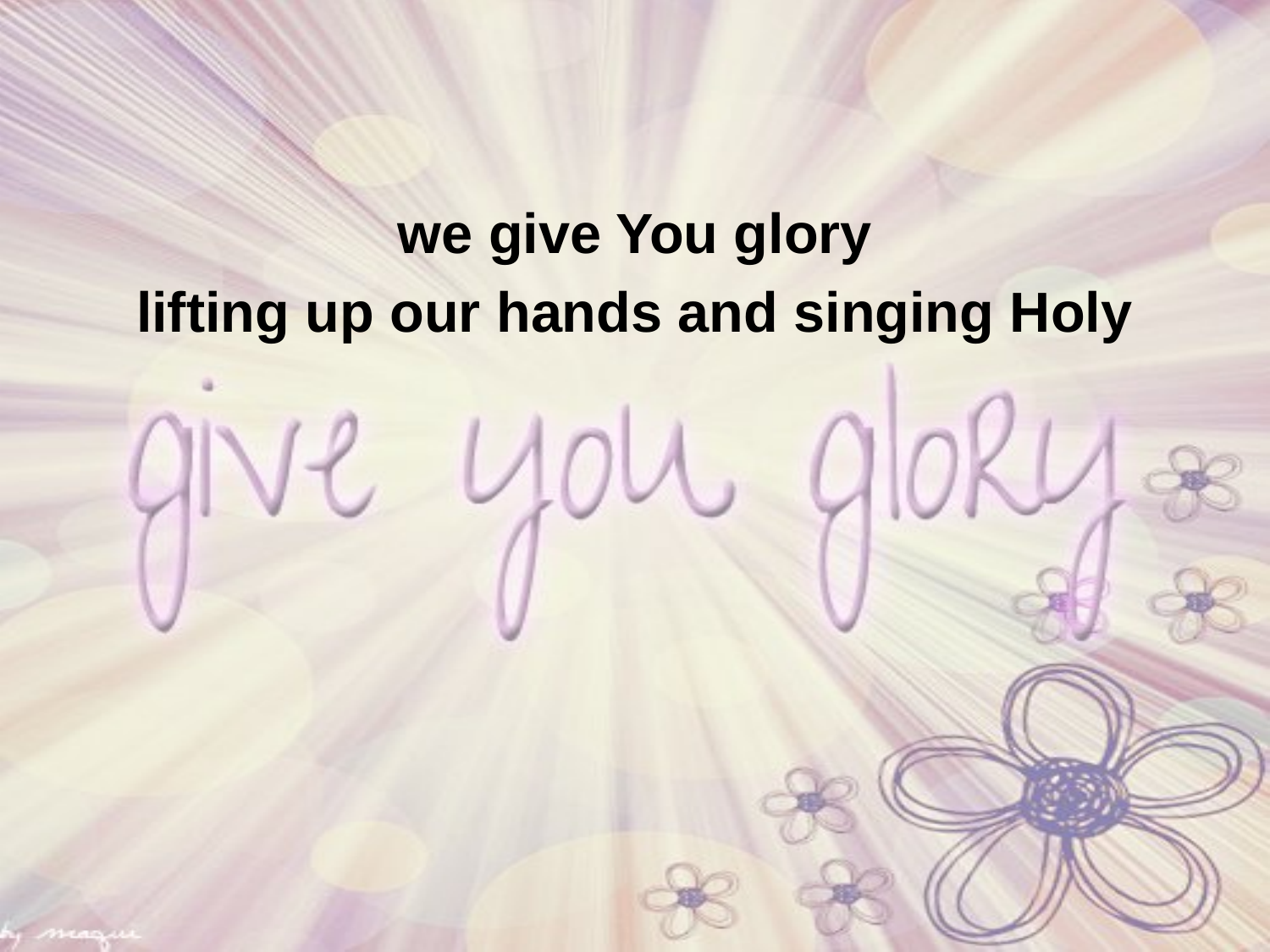

we give You glory
lifting up our hands and singing Holy